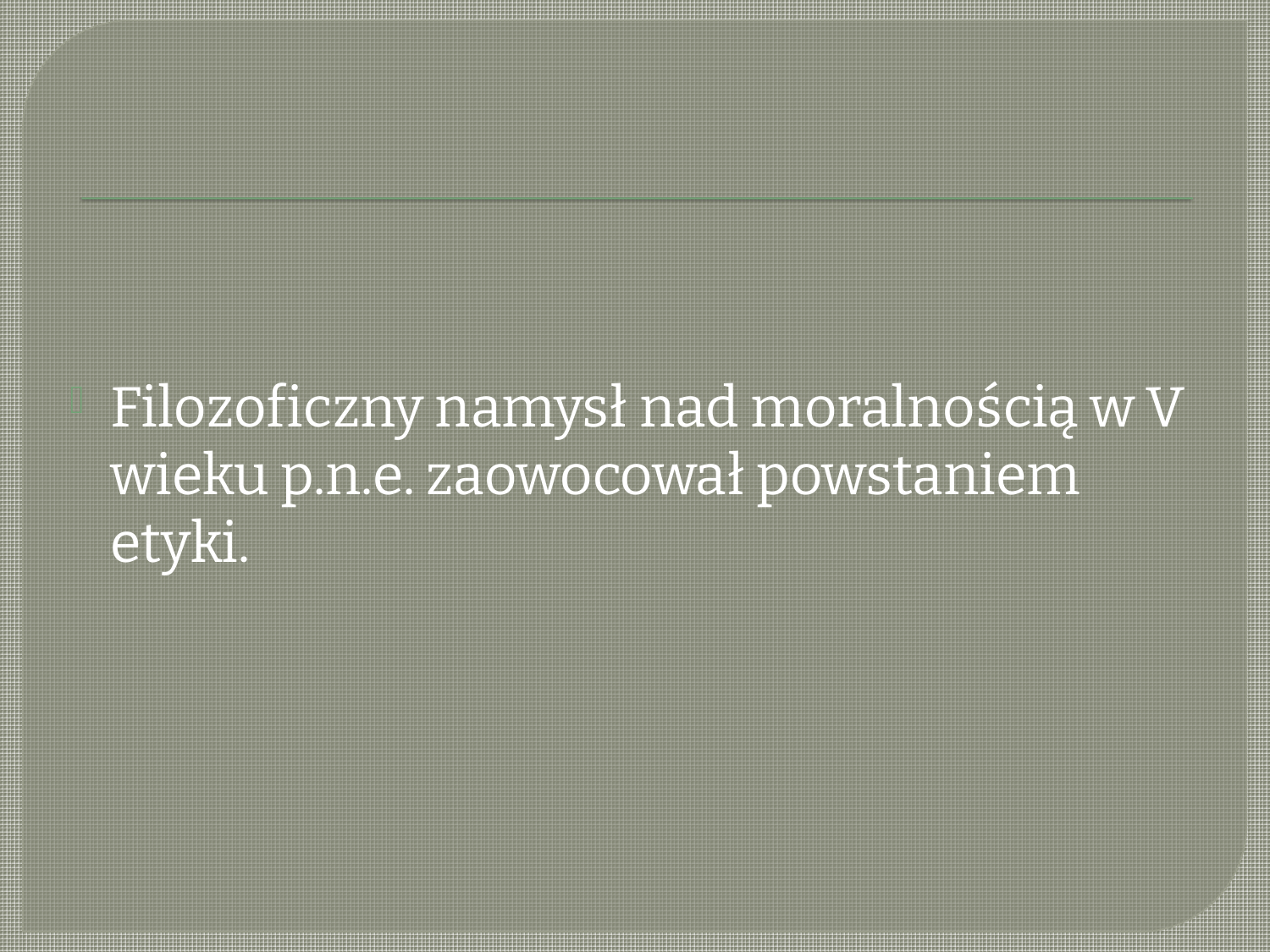

#

Filozoficzny namysł nad moralnością w V wieku p.n.e. zaowocował powstaniem etyki.